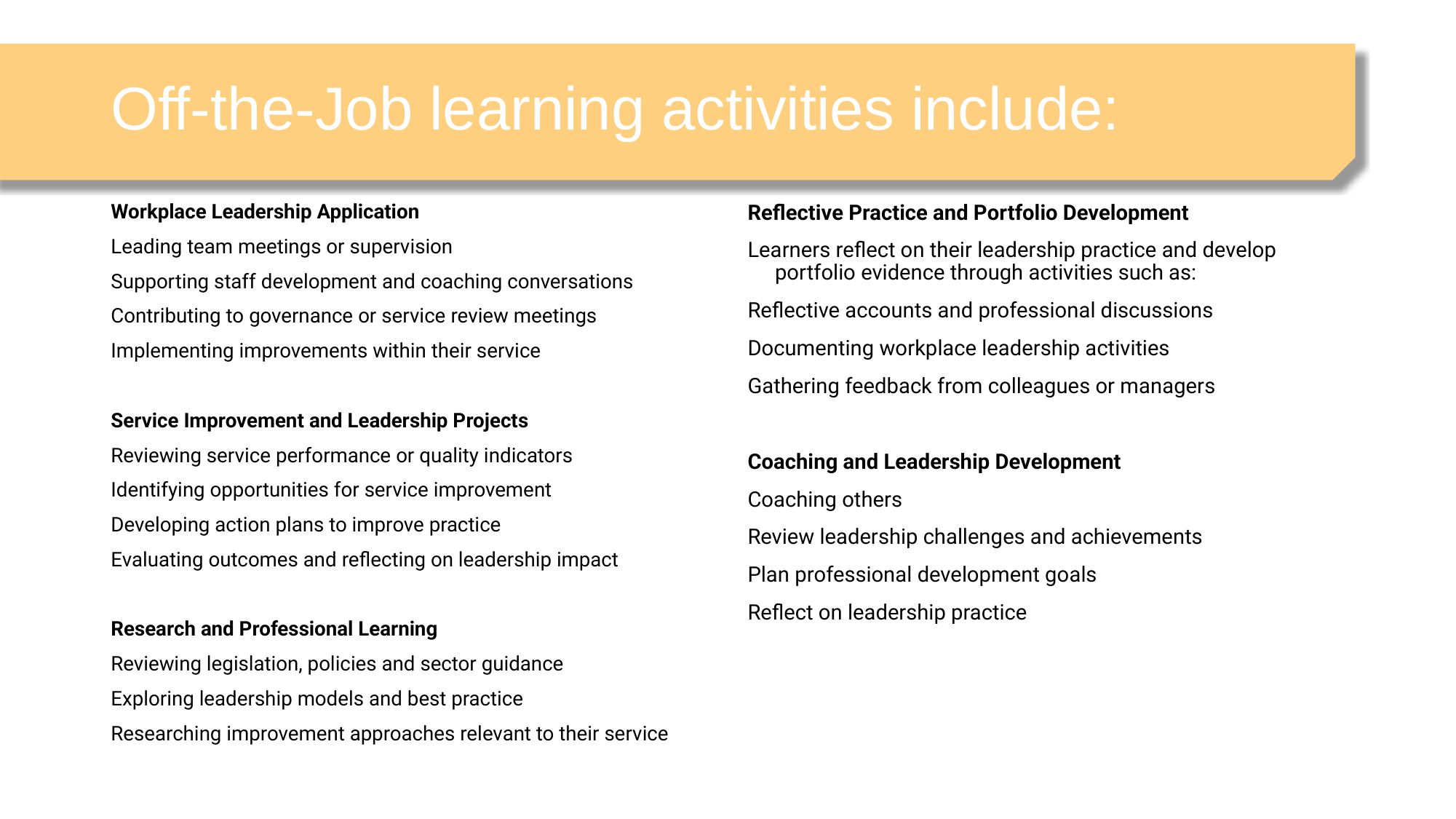

# Off-the-Job learning activities include:
Workplace Leadership Application
Leading team meetings or supervision
Supporting staff development and coaching conversations
Contributing to governance or service review meetings
Implementing improvements within their service

Service Improvement and Leadership Projects
Reviewing service performance or quality indicators
Identifying opportunities for service improvement
Developing action plans to improve practice
Evaluating outcomes and reflecting on leadership impact

Research and Professional Learning
Reviewing legislation, policies and sector guidance
Exploring leadership models and best practice
Researching improvement approaches relevant to their service
Reflective Practice and Portfolio Development
Learners reflect on their leadership practice and develop portfolio evidence through activities such as:
Reflective accounts and professional discussions
Documenting workplace leadership activities
Gathering feedback from colleagues or managers

Coaching and Leadership Development
Coaching others
Review leadership challenges and achievements
Plan professional development goals
Reflect on leadership practice